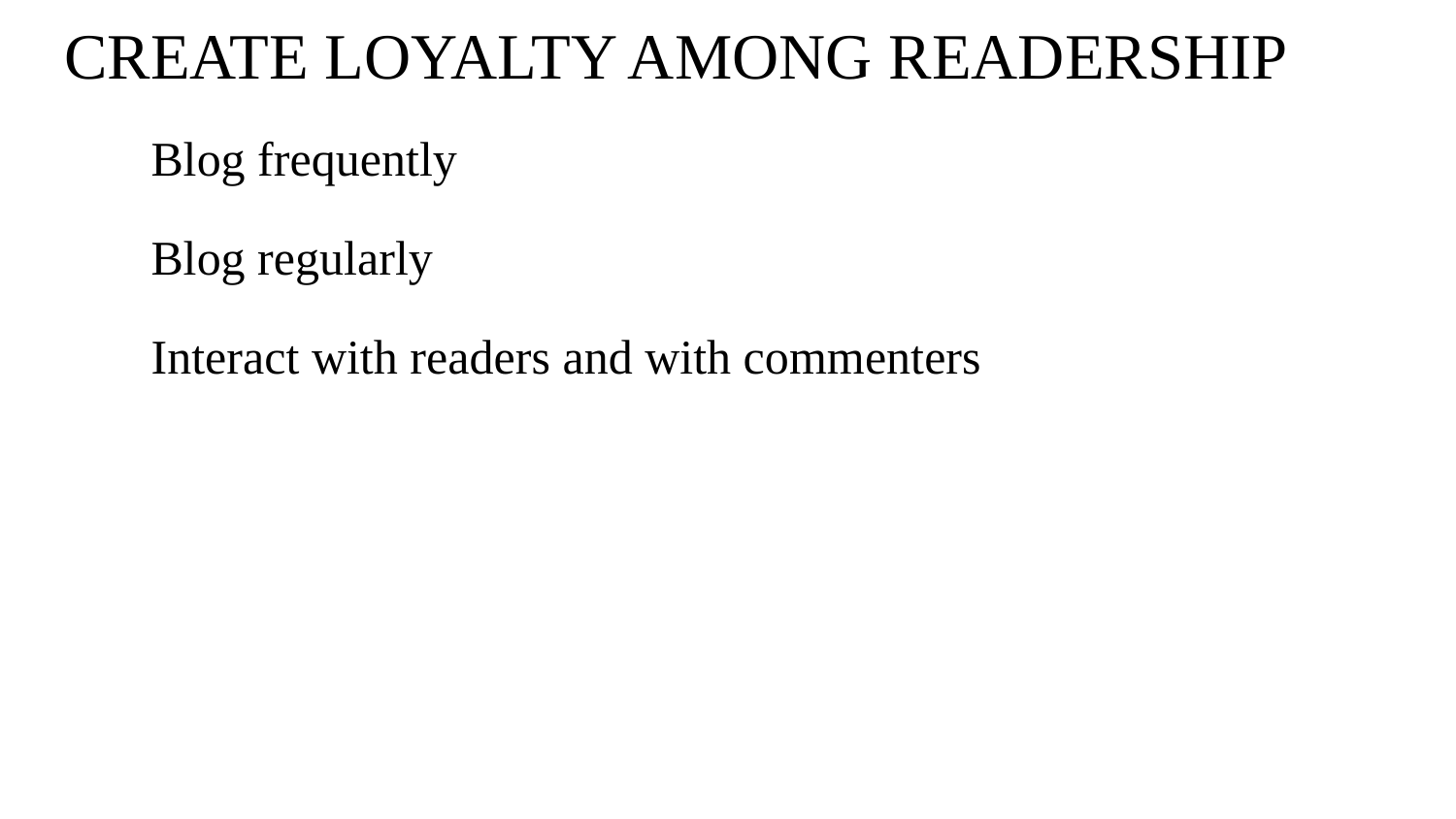

# CREATE LOYALTY AMONG READERSHIP

Blog frequently
Blog regularly
Interact with readers and with commenters